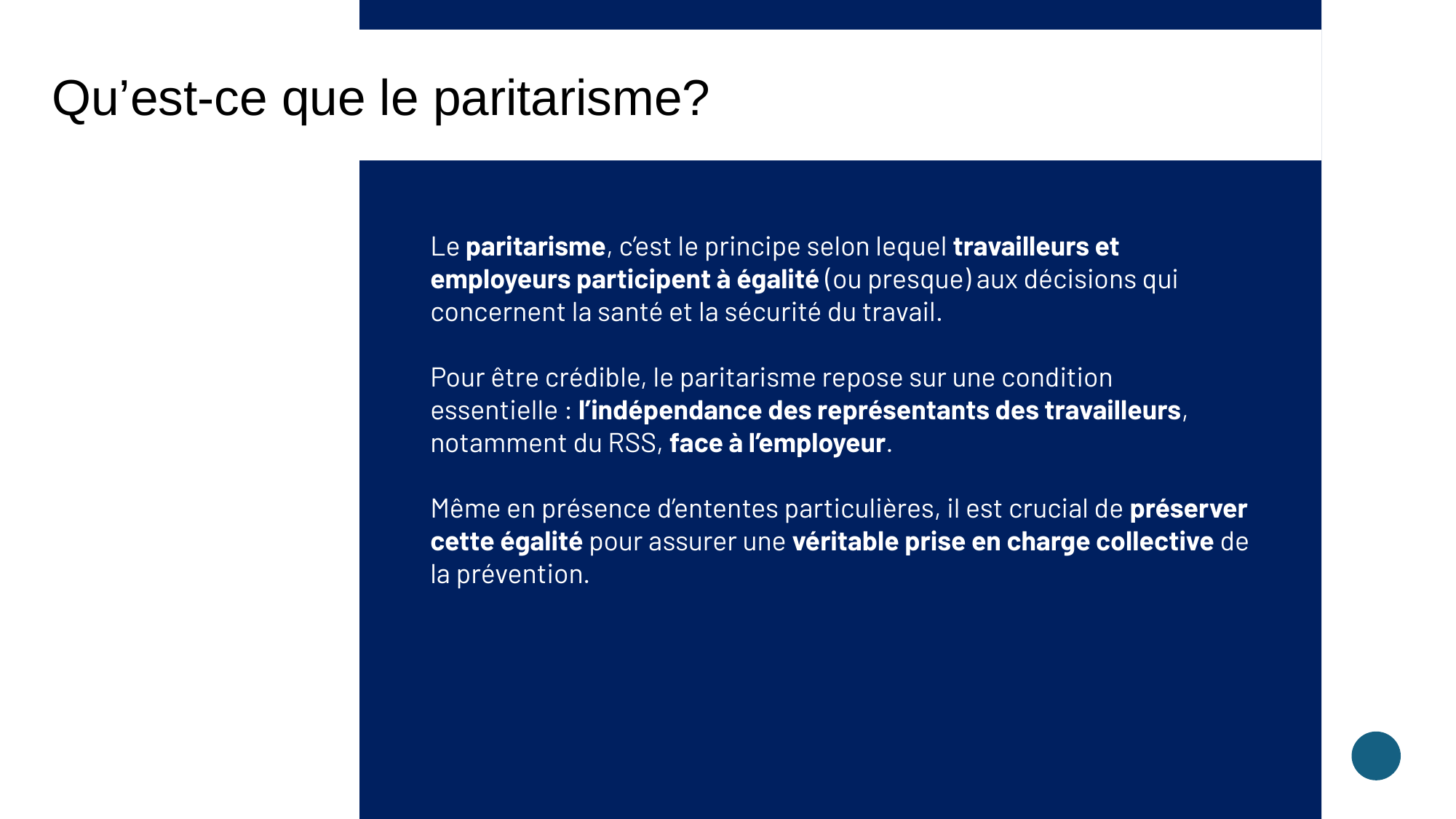

# Qu’est-ce que le paritarisme?
Le paritarisme, c’est le principe selon lequel travailleurs et employeurs participent à égalité (ou presque) aux décisions qui concernent la santé et la sécurité du travail.

Pour être crédible, le paritarisme repose sur une condition essentielle : l’indépendance des représentants des travailleurs, notamment du RSS, face à l’employeur.

Même en présence d’ententes particulières, il est crucial de préserver cette égalité pour assurer une véritable prise en charge collective de la prévention.